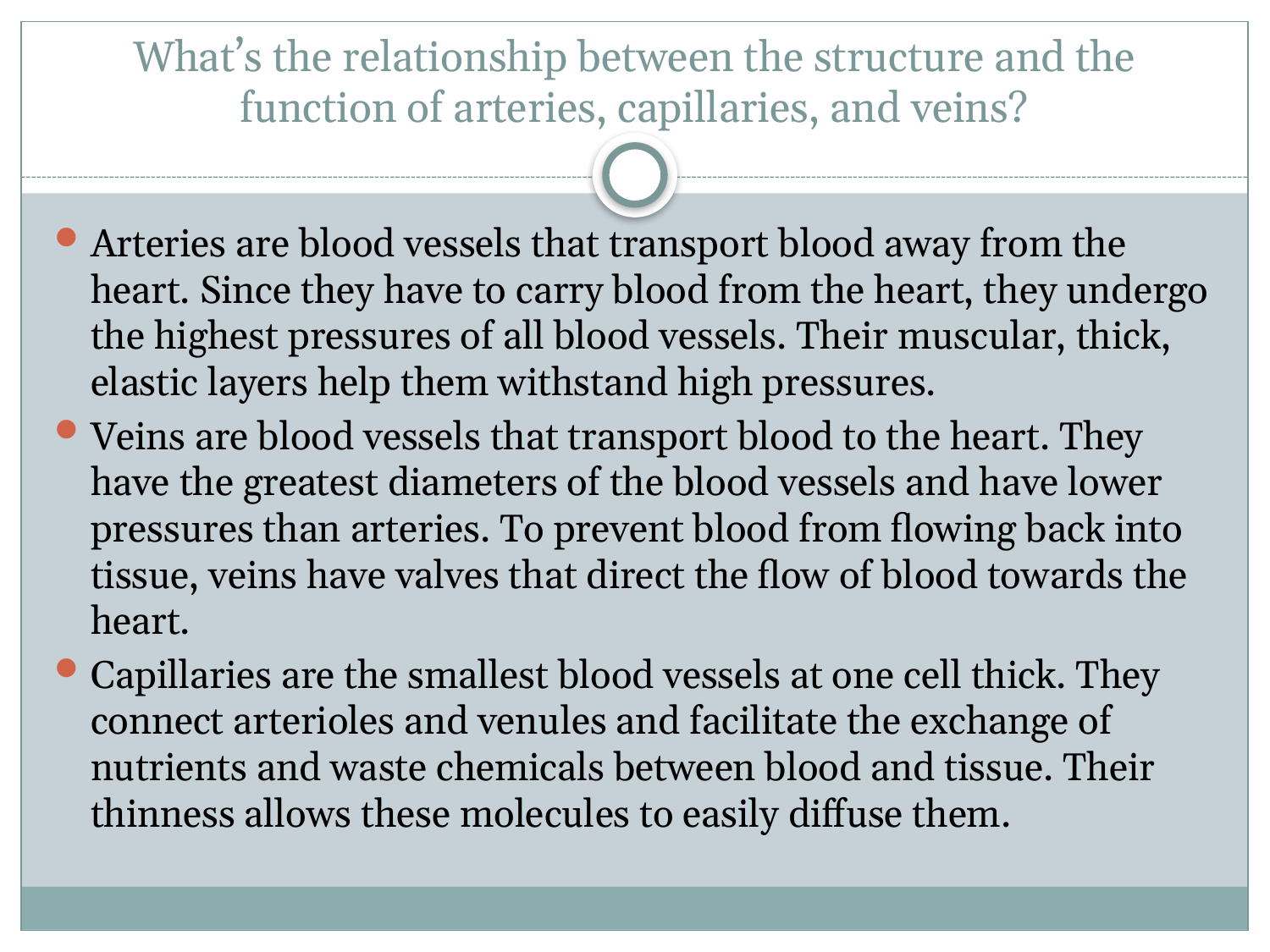

# What’s the relationship between the structure and the function of arteries, capillaries, and veins?
Arteries are blood vessels that transport blood away from the heart. Since they have to carry blood from the heart, they undergo the highest pressures of all blood vessels. Their muscular, thick, elastic layers help them withstand high pressures.
Veins are blood vessels that transport blood to the heart. They have the greatest diameters of the blood vessels and have lower pressures than arteries. To prevent blood from flowing back into tissue, veins have valves that direct the flow of blood towards the heart.
Capillaries are the smallest blood vessels at one cell thick. They connect arterioles and venules and facilitate the exchange of nutrients and waste chemicals between blood and tissue. Their thinness allows these molecules to easily diffuse them.